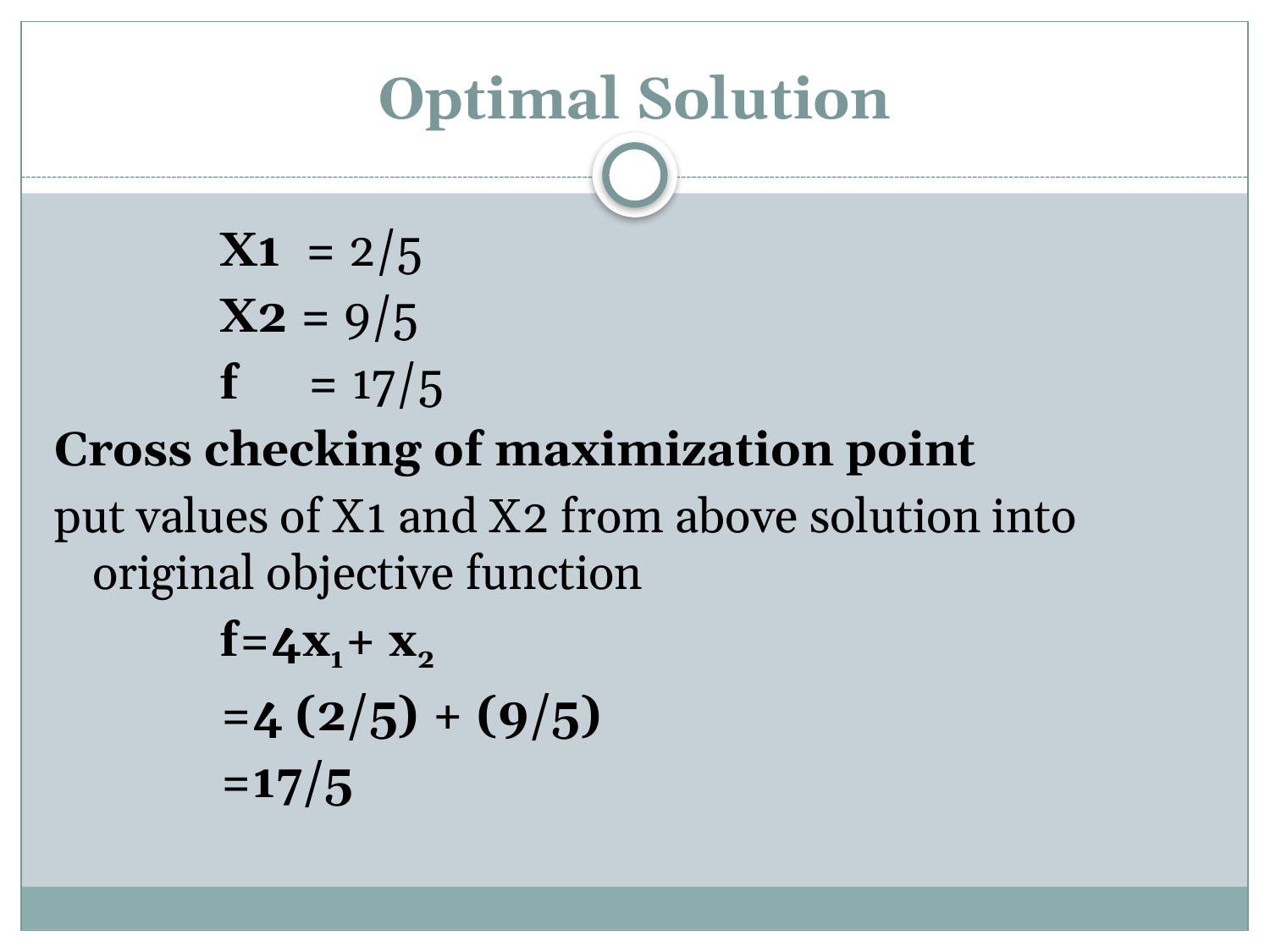

# Optimal Solution
		X1  = 2/5
		X2 = 9/5
		f      = 17/5
Cross checking of maximization point
put values of X1 and X2 from above solution into original objective function
		f=4x1+ x2
	 	=4 (2/5) + (9/5)
	 	=17/5